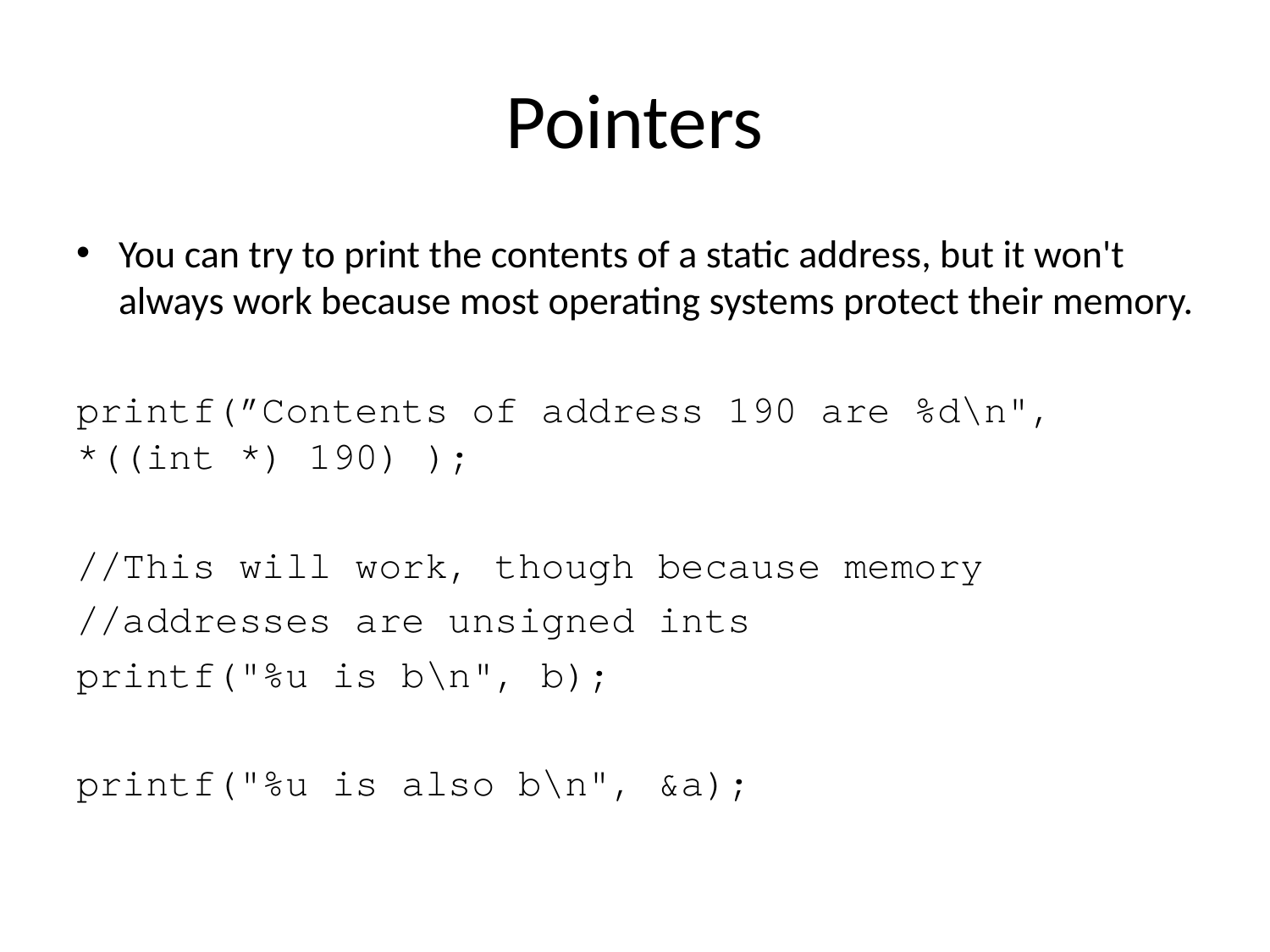

# Pointers
You can try to print the contents of a static address, but it won't always work because most operating systems protect their memory.

printf(”Contents of address 190 are %d\n", *((int *) 190) );

//This will work, though because memory
//addresses are unsigned ints
printf("%u is b\n", b);

printf("%u is also b\n", &a);